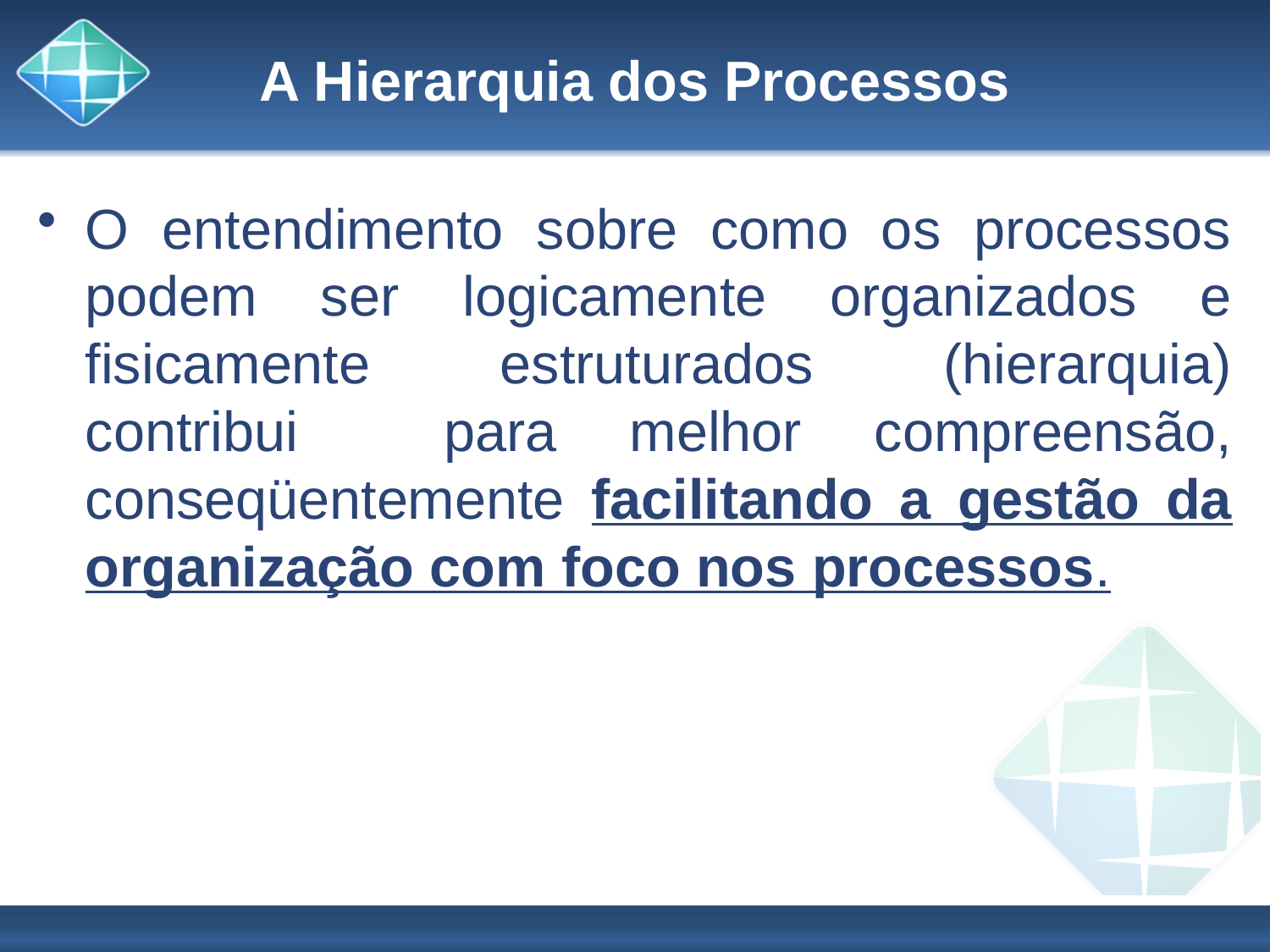

# A Hierarquia dos Processos
O entendimento sobre como os processos podem ser logicamente organizados e fisicamente estruturados (hierarquia) contribui  para melhor compreensão, conseqüentemente facilitando a gestão da organização com foco nos processos.